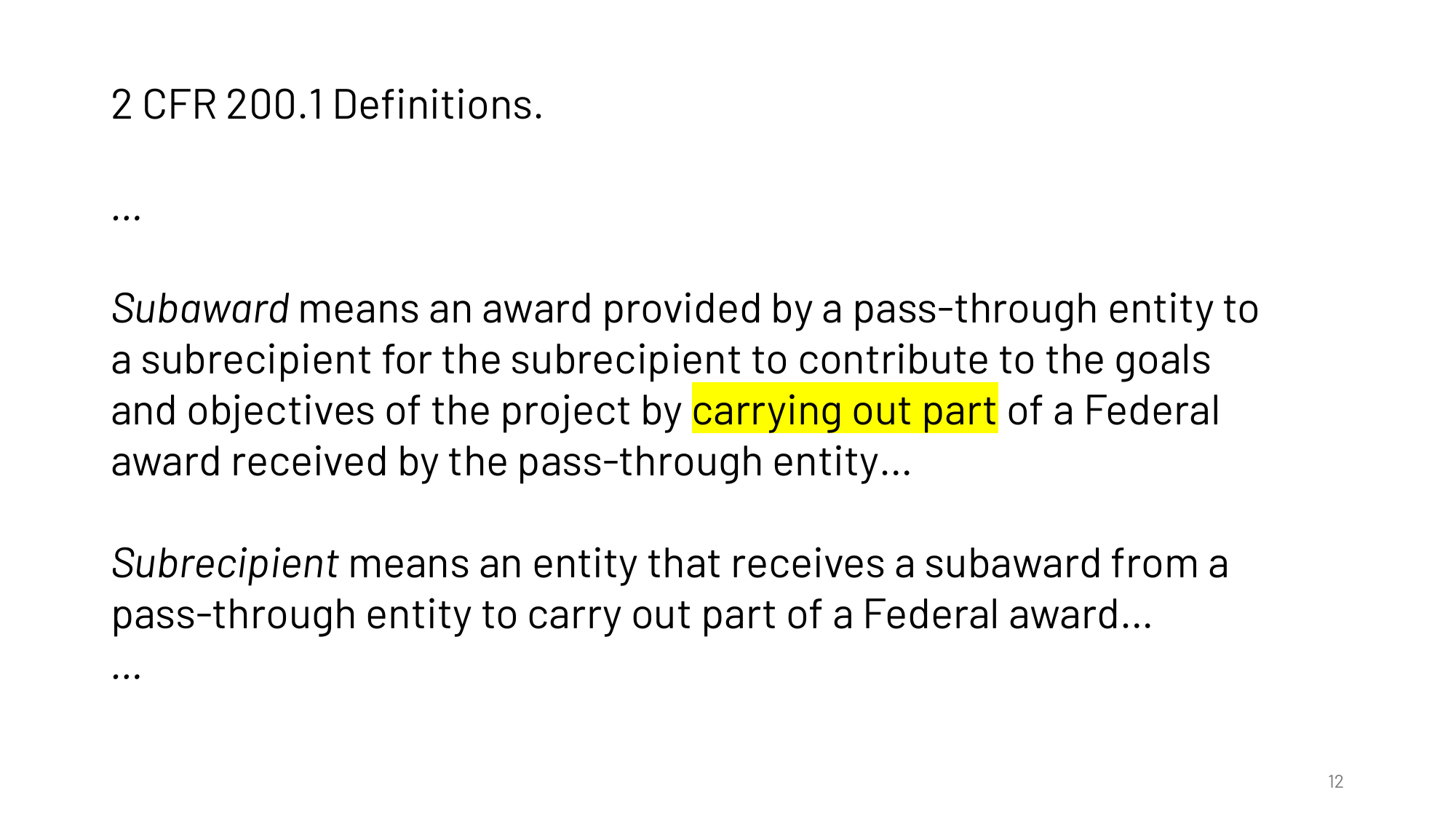

2 CFR 200.1 Definitions.

…

Subaward means an award provided by a pass-through entity to a subrecipient for the subrecipient to contribute to the goals and objectives of the project by carrying out part of a Federal award received by the pass-through entity…

Subrecipient means an entity that receives a subaward from a pass-through entity to carry out part of a Federal award…
…
12